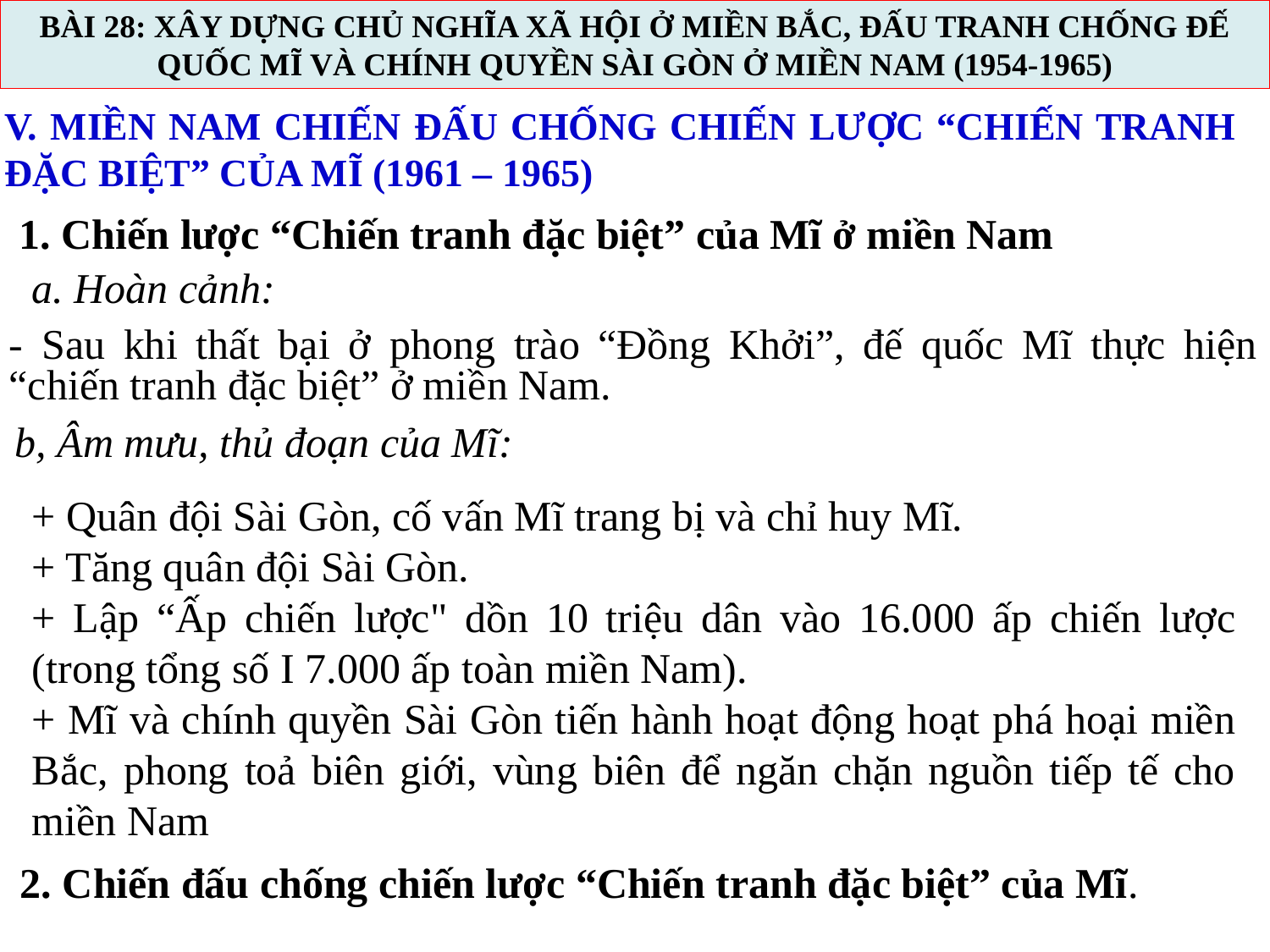

BÀI 28: XÂY DỰNG CHỦ NGHĨA XÃ HỘI Ở MIỀN BẮC, ĐẤU TRANH CHỐNG ĐẾ QUỐC MĨ VÀ CHÍNH QUYỀN SÀI GÒN Ở MIỀN NAM (1954-1965)
V. MIỀN NAM CHIẾN ĐẤU CHỐNG CHIẾN LƯỢC “CHIẾN TRANH ĐẶC BIỆT” CỦA MĨ (1961 – 1965)
1. Chiến lược “Chiến tranh đặc biệt” của Mĩ ở miền Nam
a. Hoàn cảnh:
- Sau khi thất bại ở phong trào “Đồng Khởi”, đế quốc Mĩ thực hiện “chiến tranh đặc biệt” ở miền Nam.
b, Âm mưu, thủ đoạn của Mĩ:
+ Quân đội Sài Gòn, cố vấn Mĩ trang bị và chỉ huy Mĩ.
+ Tăng quân đội Sài Gòn.
+ Lập “Ấp chiến lược" dồn 10 triệu dân vào 16.000 ấp chiến lược (trong tổng số I 7.000 ấp toàn miền Nam).
+ Mĩ và chính quyền Sài Gòn tiến hành hoạt động hoạt phá hoại miền Bắc, phong toả biên giới, vùng biên để ngăn chặn nguồn tiếp tế cho miền Nam
2. Chiến đấu chống chiến lược “Chiến tranh đặc biệt” của Mĩ.